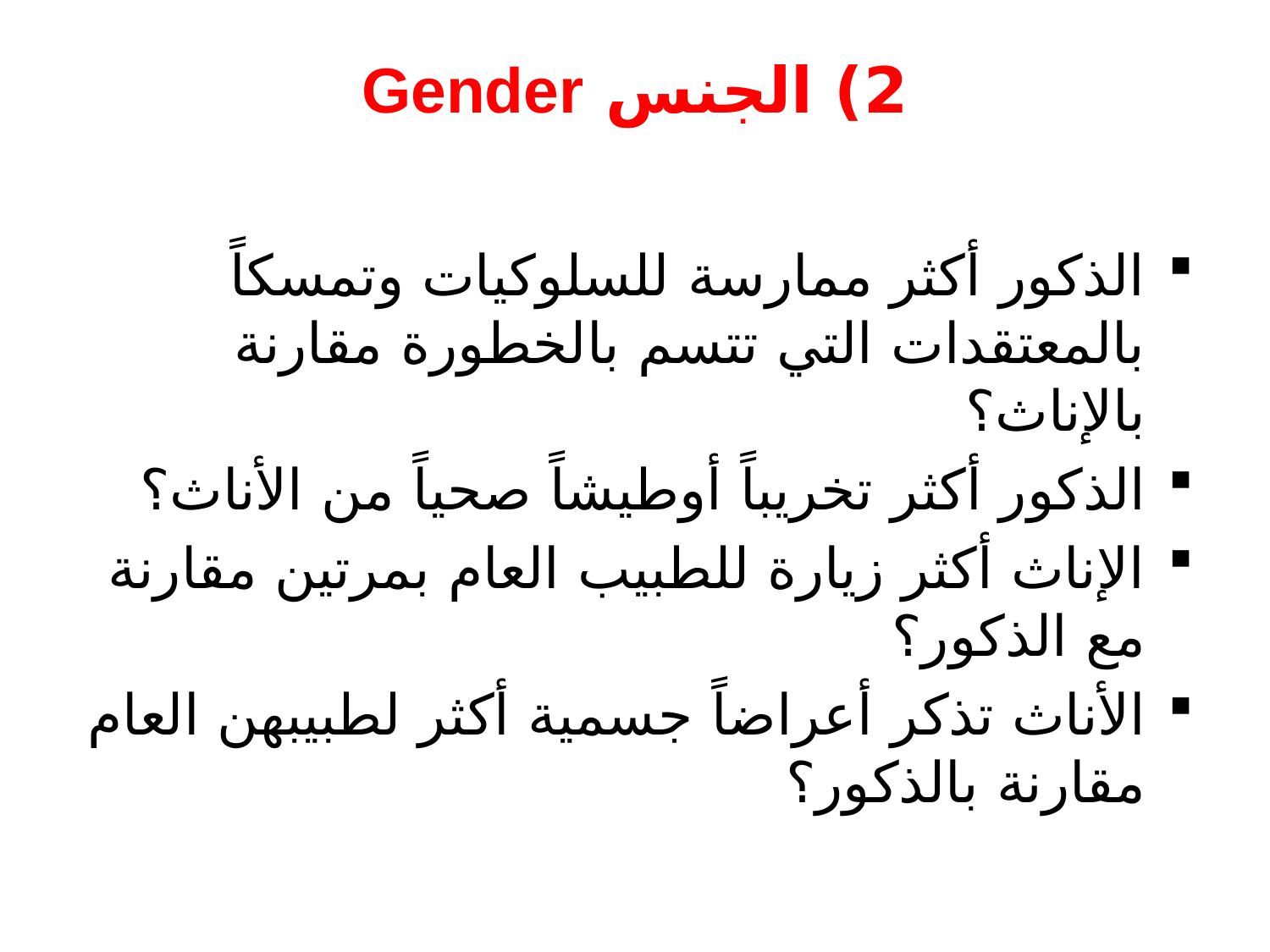

# 2) الجنس Gender
الذكور أكثر ممارسة للسلوكيات وتمسكاً بالمعتقدات التي تتسم بالخطورة مقارنة بالإناث؟
الذكور أكثر تخريباً أوطيشاً صحياً من الأناث؟
الإناث أكثر زيارة للطبيب العام بمرتين مقارنة مع الذكور؟
الأناث تذكر أعراضاً جسمية أكثر لطبيبهن العام مقارنة بالذكور؟